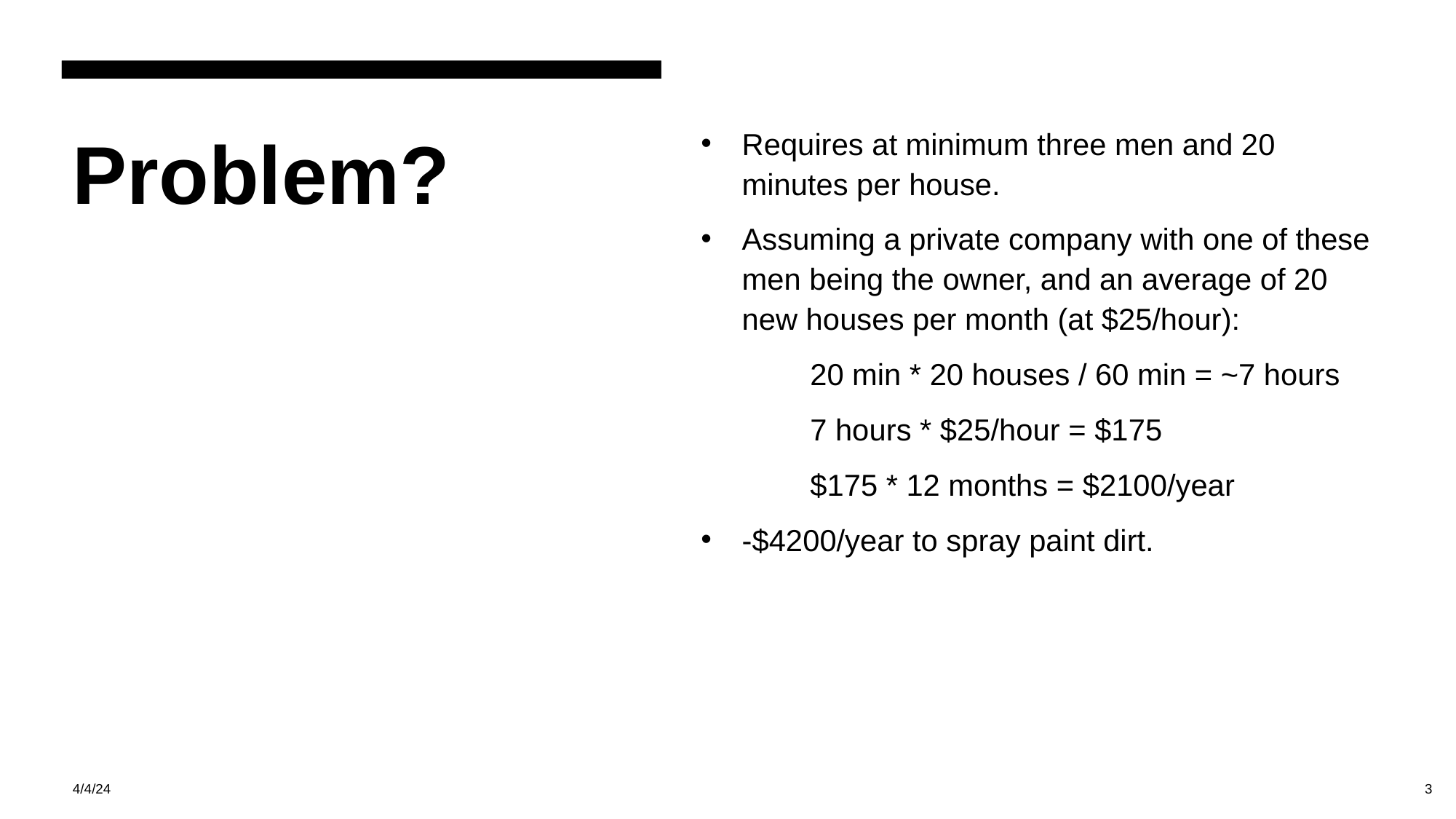

Requires at minimum three men and 20 minutes per house.
Assuming a private company with one of these men being the owner, and an average of 20 new houses per month (at $25/hour):
	20 min * 20 houses / 60 min = ~7 hours
	7 hours * $25/hour = $175
	$175 * 12 months = $2100/year
-$4200/year to spray paint dirt.
# Problem?
4/4/24
3